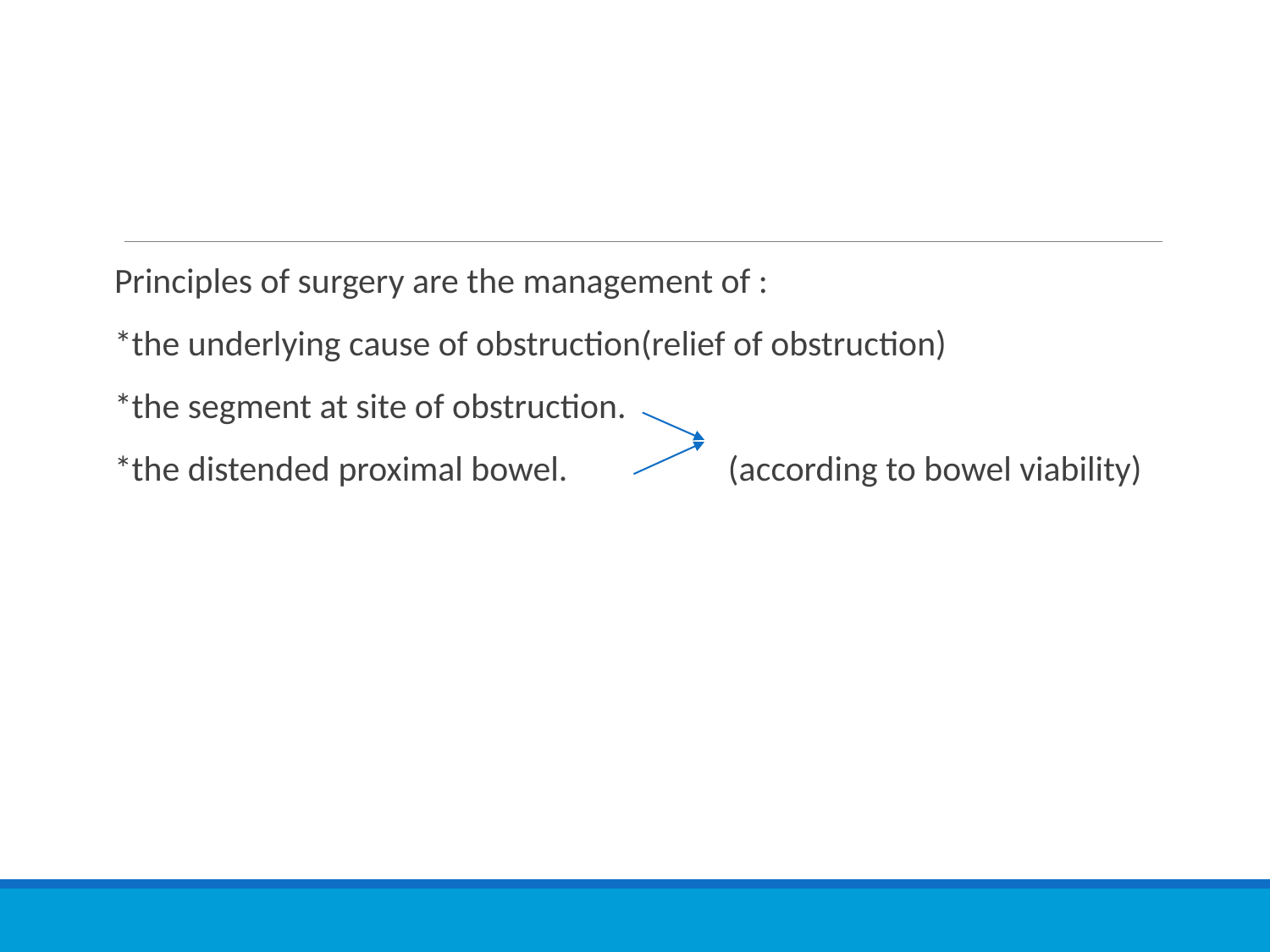

Principles of surgery are the management of :
*the underlying cause of obstruction(relief of obstruction)
*the segment at site of obstruction.
*the distended proximal bowel.                    (according to bowel viability)